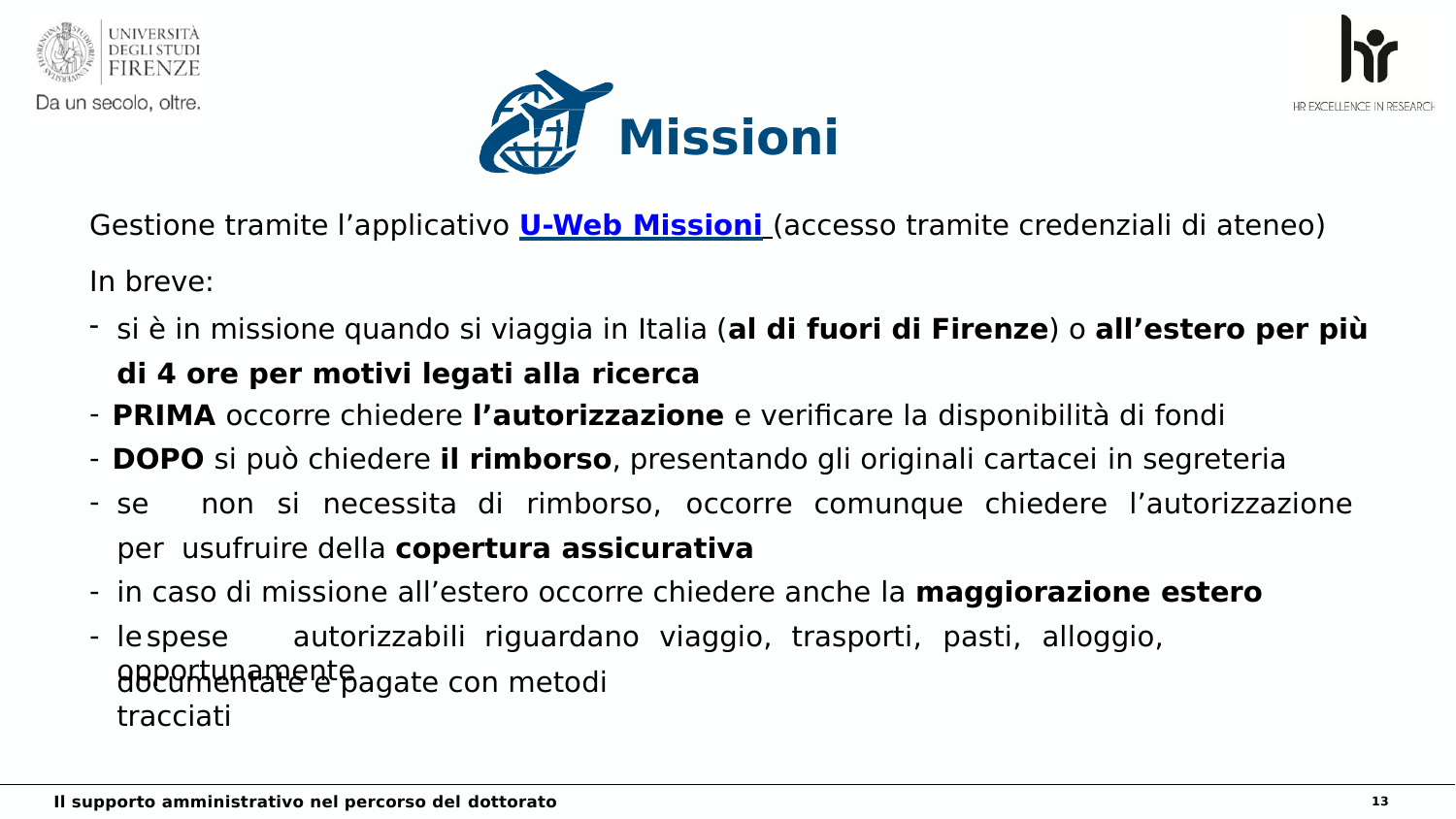

# Missioni

Gestione tramite l’applicativo U-Web Missioni (accesso tramite credenziali di ateneo)
In breve:
si è in missione quando si viaggia in Italia (al di fuori di Firenze) o all’estero per più  di 4 ore per motivi legati alla ricerca
PRIMA occorre chiedere l’autorizzazione e verificare la disponibilità di fondi
DOPO si può chiedere il rimborso, presentando gli originali cartacei in segreteria
se	non	si	necessita	di	rimborso,	occorre	comunque	chiedere	l’autorizzazione	per  usufruire della copertura assicurativa
in caso di missione all’estero occorre chiedere anche la maggiorazione estero
le	spese	autorizzabili	riguardano	viaggio,	trasporti,	pasti,	alloggio,	opportunamente
documentate e pagate con metodi tracciati
Il supporto amministrativo nel percorso del dottorato
13